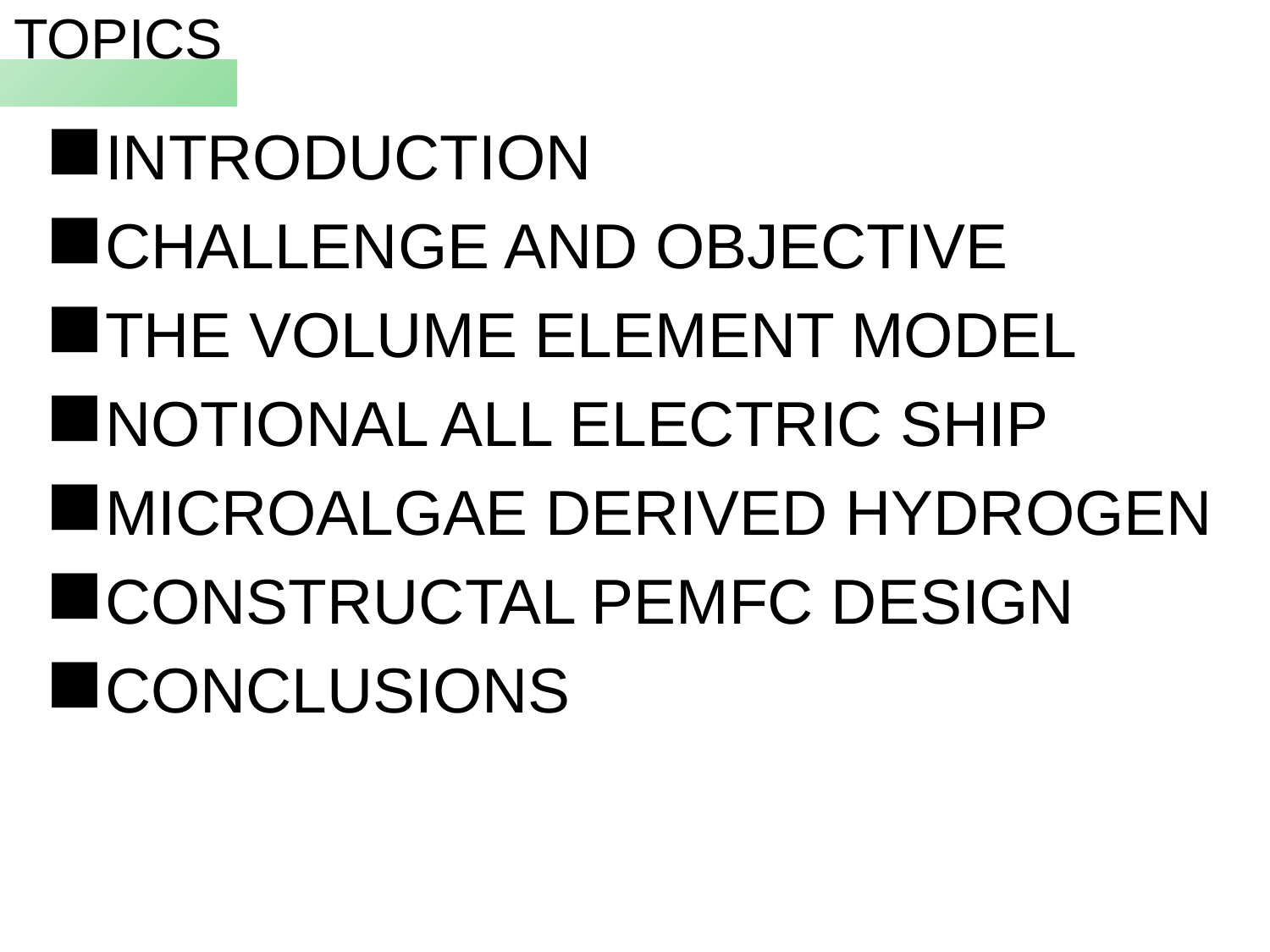

TOPICS

INTRODUCTION
CHALLENGE AND OBJECTIVE
THE VOLUME ELEMENT MODEL
NOTIONAL ALL ELECTRIC SHIP
MICROALGAE DERIVED HYDROGEN
CONSTRUCTAL PEMFC DESIGN
CONCLUSIONS